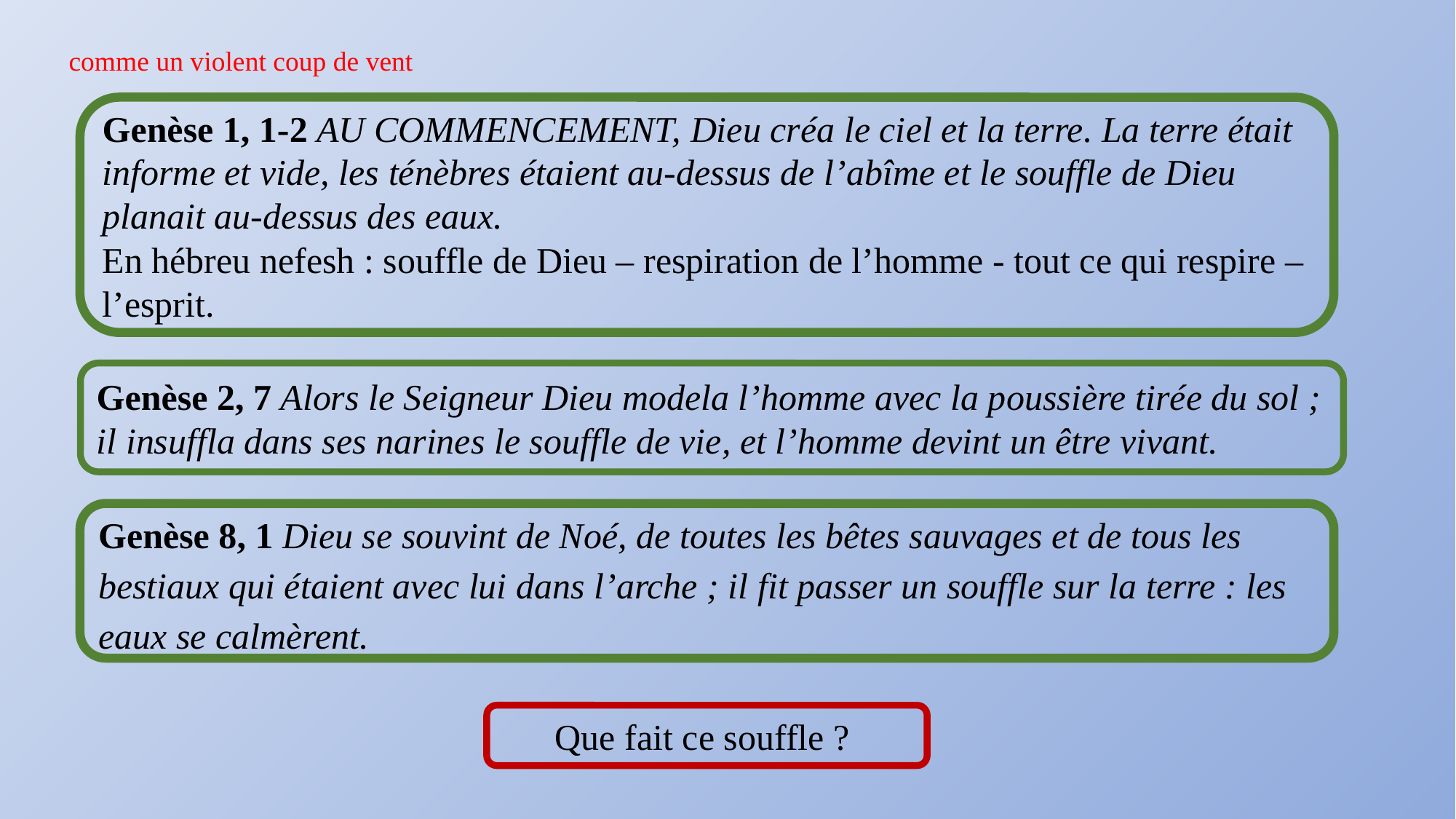

comme un violent coup de vent
Genèse 1, 1-2 AU COMMENCEMENT, Dieu créa le ciel et la terre. La terre était informe et vide, les ténèbres étaient au-dessus de l’abîme et le souffle de Dieu planait au-dessus des eaux.
En hébreu nefesh : souffle de Dieu – respiration de l’homme - tout ce qui respire – l’esprit.
Genèse 2, 7 Alors le Seigneur Dieu modela l’homme avec la poussière tirée du sol ; il insuffla dans ses narines le souffle de vie, et l’homme devint un être vivant.
Genèse 8, 1 Dieu se souvint de Noé, de toutes les bêtes sauvages et de tous les bestiaux qui étaient avec lui dans l’arche ; il fit passer un souffle sur la terre : les eaux se calmèrent.
Que fait ce souffle ?